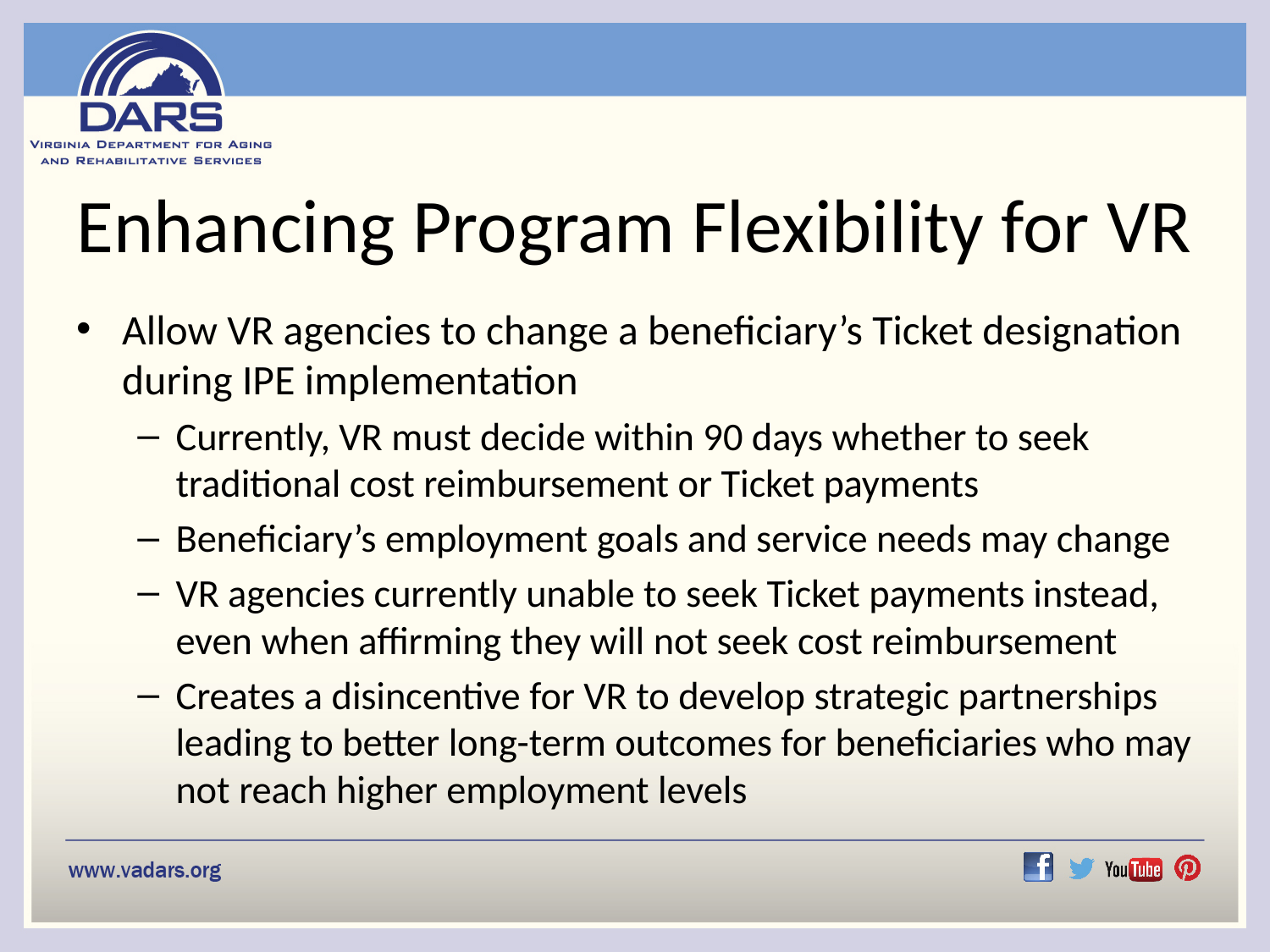

# Enhancing Program Flexibility for VR
Allow VR agencies to change a beneficiary’s Ticket designation during IPE implementation
Currently, VR must decide within 90 days whether to seek traditional cost reimbursement or Ticket payments
Beneficiary’s employment goals and service needs may change
VR agencies currently unable to seek Ticket payments instead, even when affirming they will not seek cost reimbursement
Creates a disincentive for VR to develop strategic partnerships leading to better long-term outcomes for beneficiaries who may not reach higher employment levels